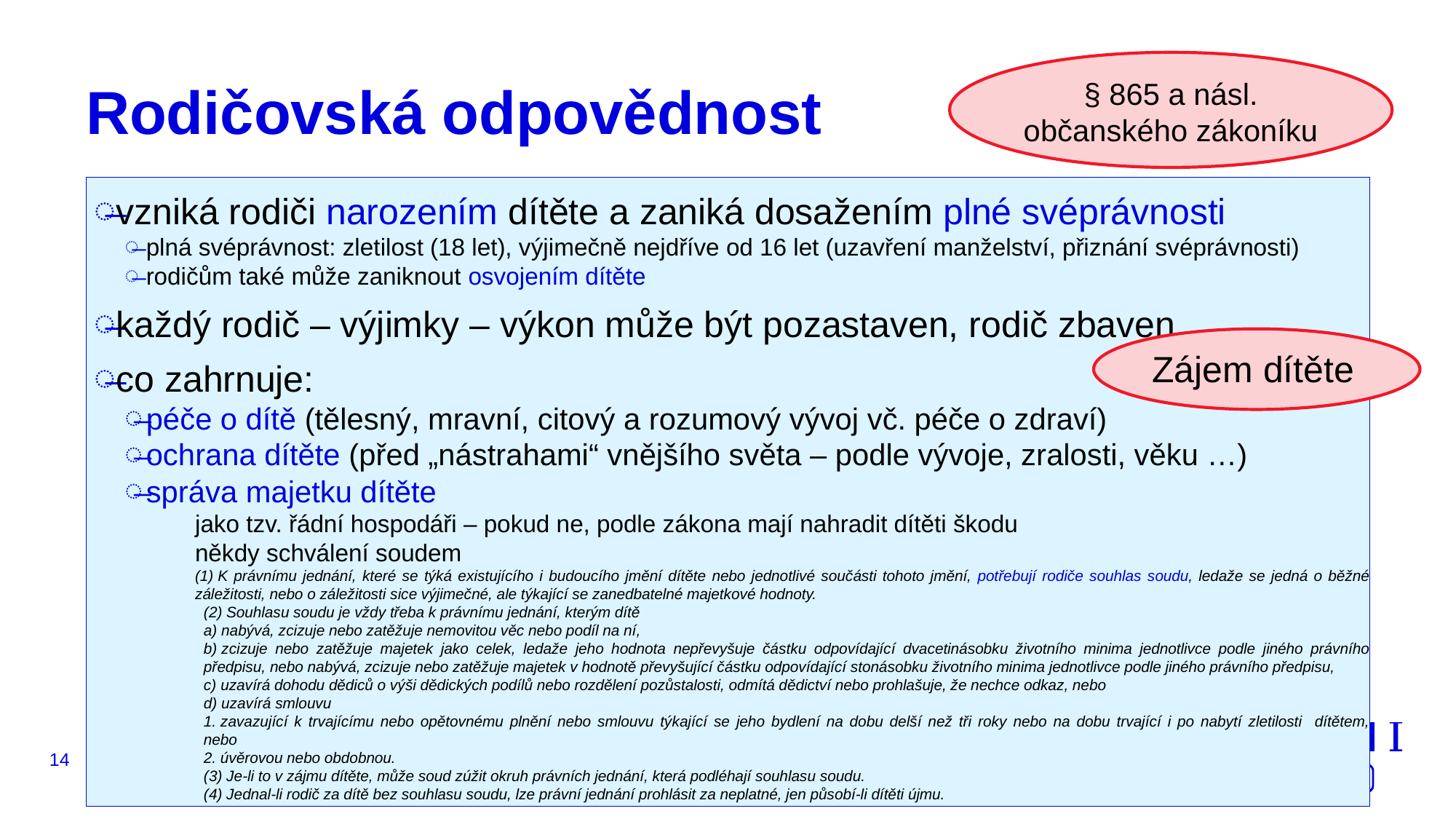

§ 865 a násl.
občanského zákoníku
# Rodičovská odpovědnost
vzniká rodiči narozením dítěte a zaniká dosažením plné svéprávnosti
plná svéprávnost: zletilost (18 let), výjimečně nejdříve od 16 let (uzavření manželství, přiznání svéprávnosti)
rodičům také může zaniknout osvojením dítěte
každý rodič – výjimky – výkon může být pozastaven, rodič zbaven
co zahrnuje:
péče o dítě (tělesný, mravní, citový a rozumový vývoj vč. péče o zdraví)
ochrana dítěte (před „nástrahami“ vnějšího světa – podle vývoje, zralosti, věku …)
správa majetku dítěte
jako tzv. řádní hospodáři – pokud ne, podle zákona mají nahradit dítěti škodu
někdy schválení soudem
(1) K právnímu jednání, které se týká existujícího i budoucího jmění dítěte nebo jednotlivé součásti tohoto jmění, potřebují rodiče souhlas soudu, ledaže se jedná o běžné záležitosti, nebo o záležitosti sice výjimečné, ale týkající se zanedbatelné majetkové hodnoty.
	(2) Souhlasu soudu je vždy třeba k právnímu jednání, kterým dítě
	a) nabývá, zcizuje nebo zatěžuje nemovitou věc nebo podíl na ní,
	b) zcizuje nebo zatěžuje majetek jako celek, ledaže jeho hodnota nepřevyšuje částku odpovídající dvacetinásobku životního minima jednotlivce podle jiného právního 	předpisu, nebo nabývá, zcizuje nebo zatěžuje majetek v hodnotě převyšující částku odpovídající stonásobku životního minima jednotlivce podle jiného právního předpisu,
	c) uzavírá dohodu dědiců o výši dědických podílů nebo rozdělení pozůstalosti, odmítá dědictví nebo prohlašuje, že nechce odkaz, nebo
	d) uzavírá smlouvu
	1. zavazující k trvajícímu nebo opětovnému plnění nebo smlouvu týkající se jeho bydlení na dobu delší než tři roky nebo na dobu trvající i po nabytí zletilosti  dítětem, 	nebo
	2. úvěrovou nebo obdobnou.
	(3) Je-li to v zájmu dítěte, může soud zúžit okruh právních jednání, která podléhají souhlasu soudu.
	(4) Jednal-li rodič za dítě bez souhlasu soudu, lze právní jednání prohlásit za neplatné, jen působí-li dítěti újmu.

Zájem dítěte
14
JUDr. Malachta - KOV